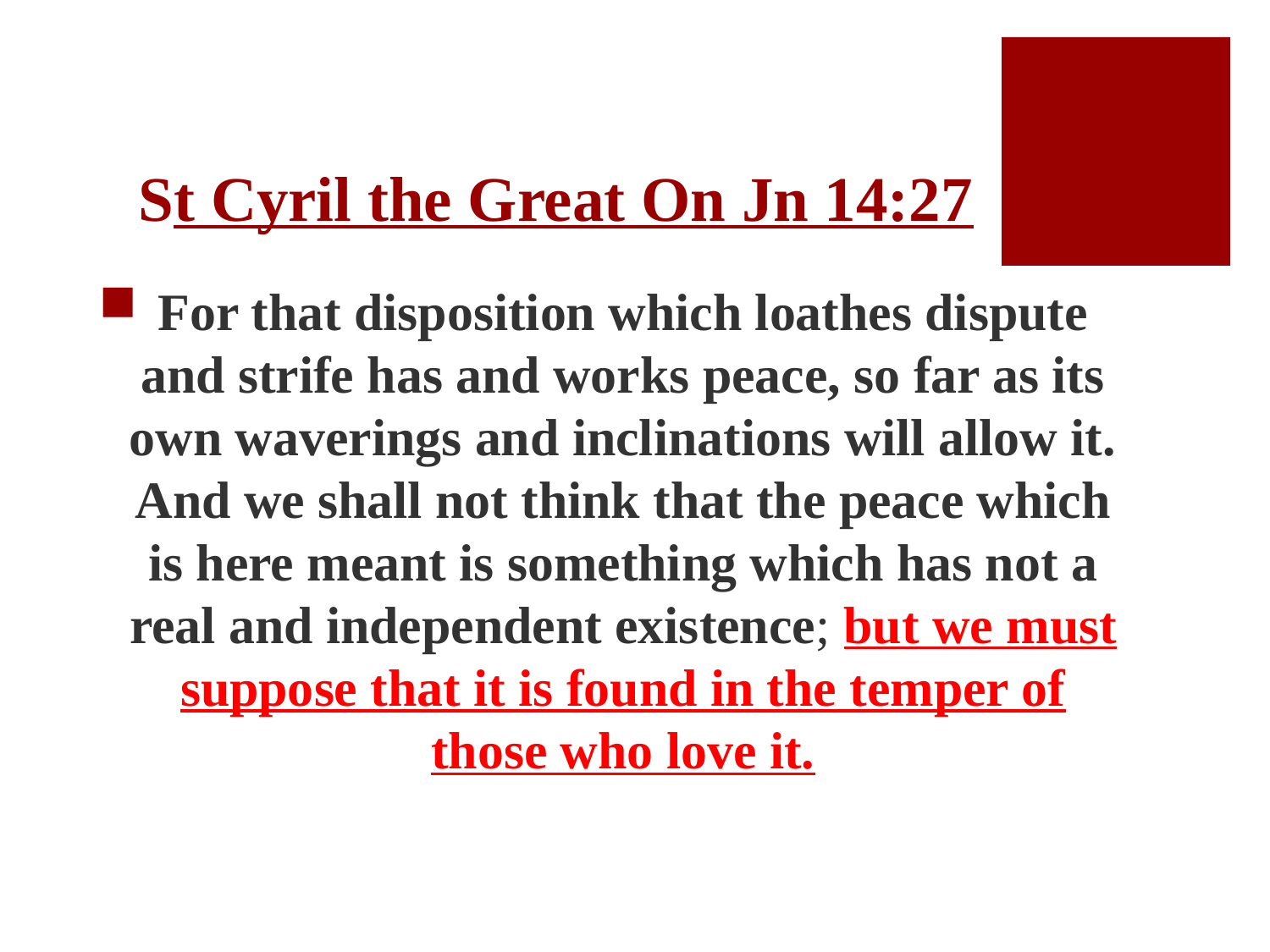

# St Cyril the Great On Jn 14:27
For that disposition which loathes dispute and strife has and works peace, so far as its own waverings and inclinations will allow it.
And we shall not think that the peace which is here meant is something which has not a real and independent existence; but we must suppose that it is found in the temper of those who love it.